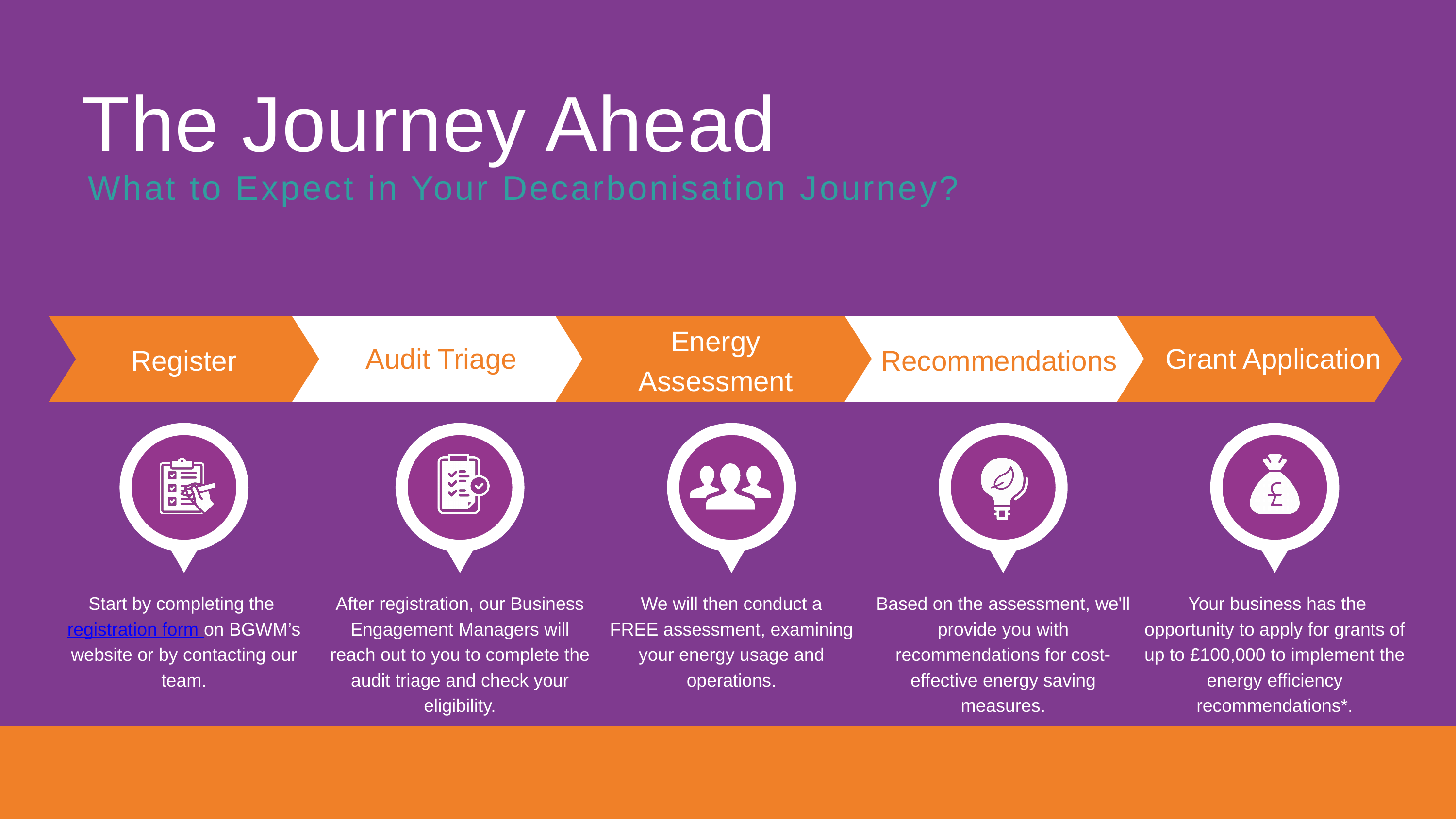

The Journey Ahead
What to Expect in Your Decarbonisation Journey?

Energy Assessment
Audit Triage
Grant Application
Register
Recommendations

Start by completing the registration form on BGWM’s website or by contacting our team.
After registration, our Business Engagement Managers will reach out to you to complete the audit triage and check your eligibility.
We will then conduct a FREE assessment, examining your energy usage and operations.
Based on the assessment, we'll provide you with recommendations for cost-effective energy saving measures.
 Your business has the opportunity to apply for grants of up to £100,000 to implement the energy efficiency recommendations*.